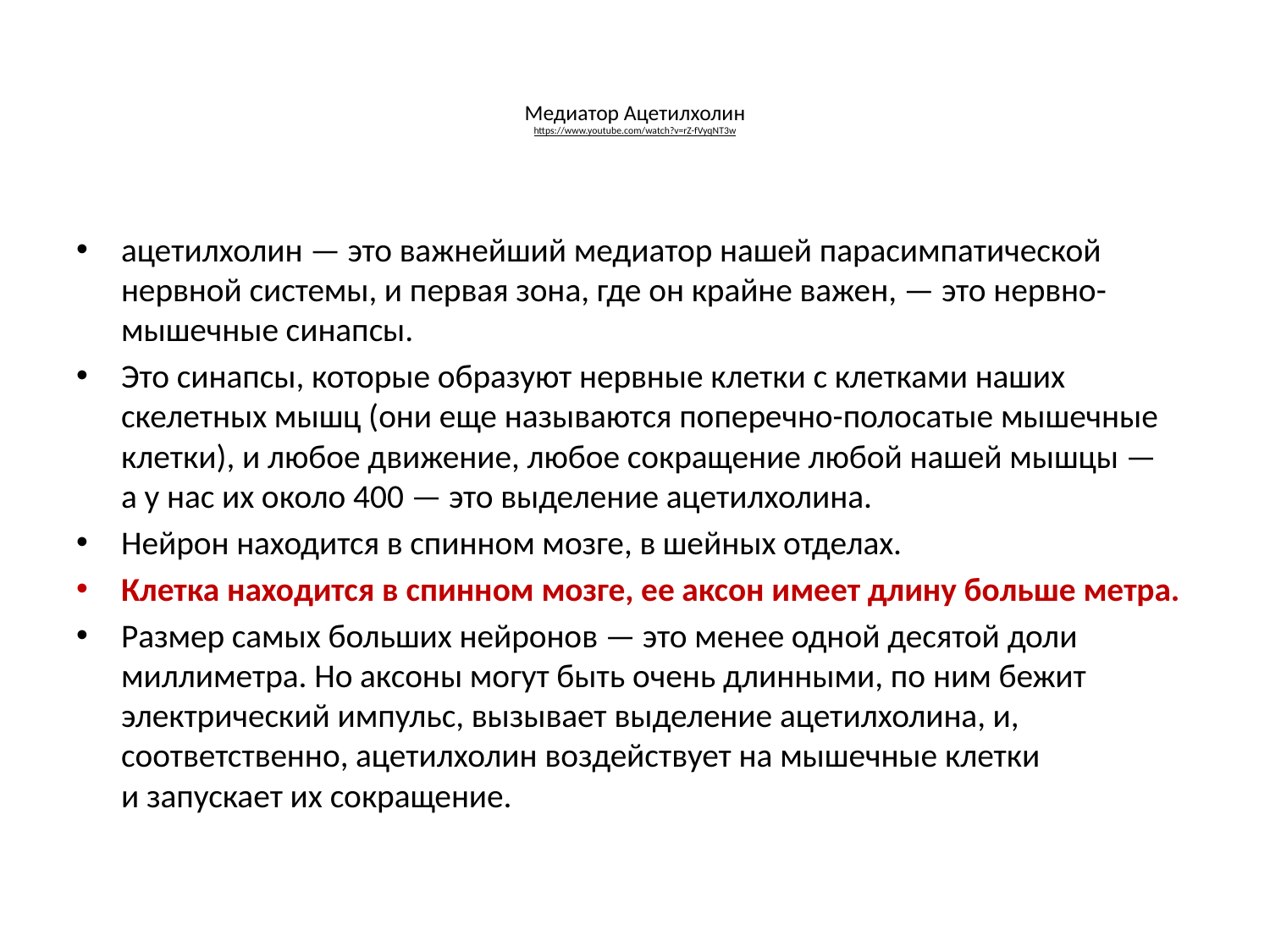

# Медиатор Ацетилхолин https://www.youtube.com/watch?v=rZ-fVyqNT3w
ацетилхолин — это важнейший медиатор нашей парасимпатической нервной системы, и первая зона, где он крайне важен, — это нервно-мышечные синапсы.
Это синапсы, которые образуют нервные клетки с клетками наших скелетных мышц (они еще называются поперечно-полосатые мышечные клетки), и любое движение, любое сокращение любой нашей мышцы — а у нас их около 400 — это выделение ацетилхолина.
Нейрон находится в спинном мозге, в шейных отделах.
Клетка находится в спинном мозге, ее аксон имеет длину больше метра.
Размер самых больших нейронов — это менее одной десятой доли миллиметра. Но аксоны могут быть очень длинными, по ним бежит электрический импульс, вызывает выделение ацетилхолина, и, соответственно, ацетилхолин воздействует на мышечные клетки и запускает их сокращение.